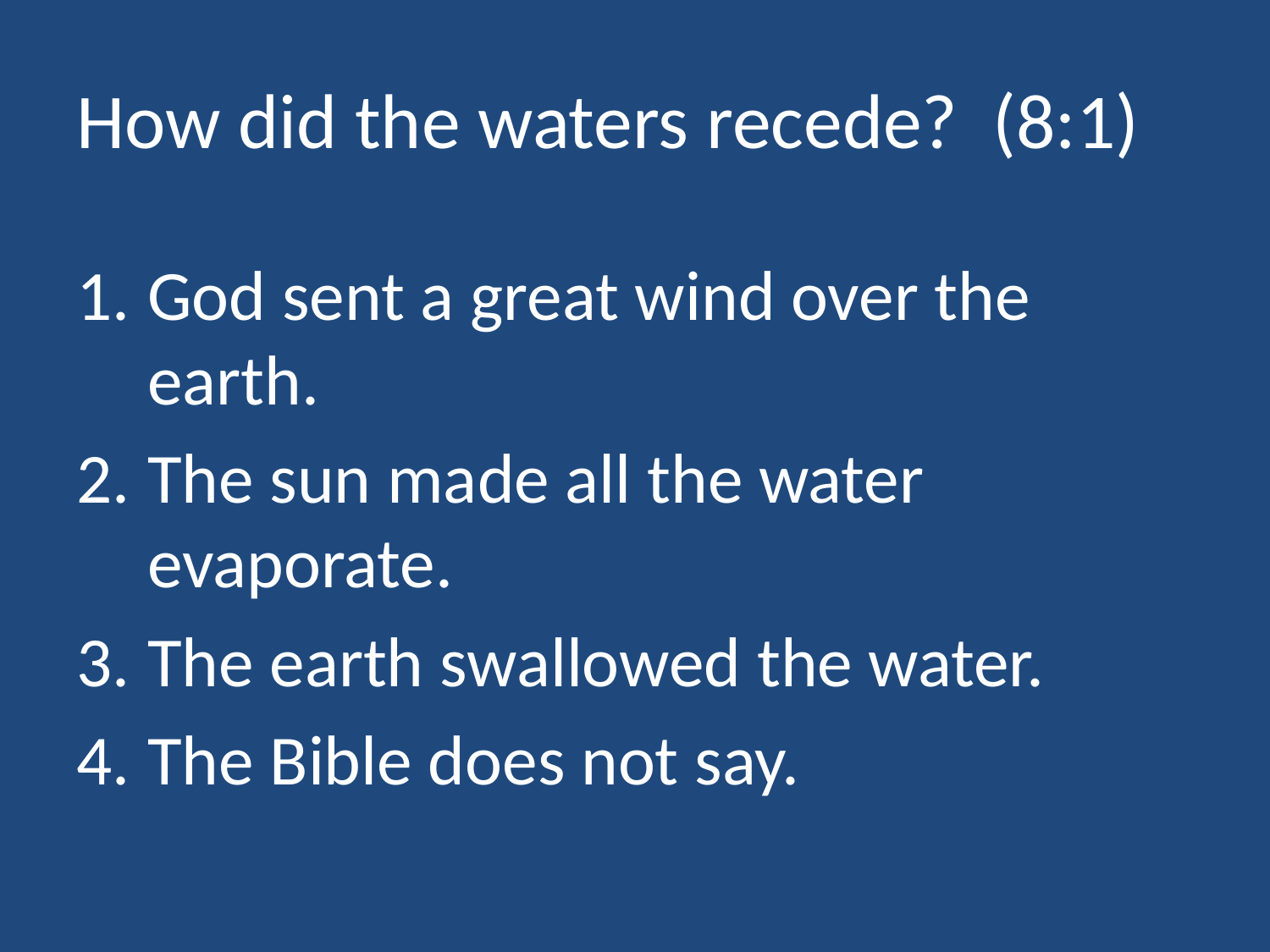

# How did the waters recede?  (8:1)
God sent a great wind over the earth.
The sun made all the water evaporate.
The earth swallowed the water.
The Bible does not say.